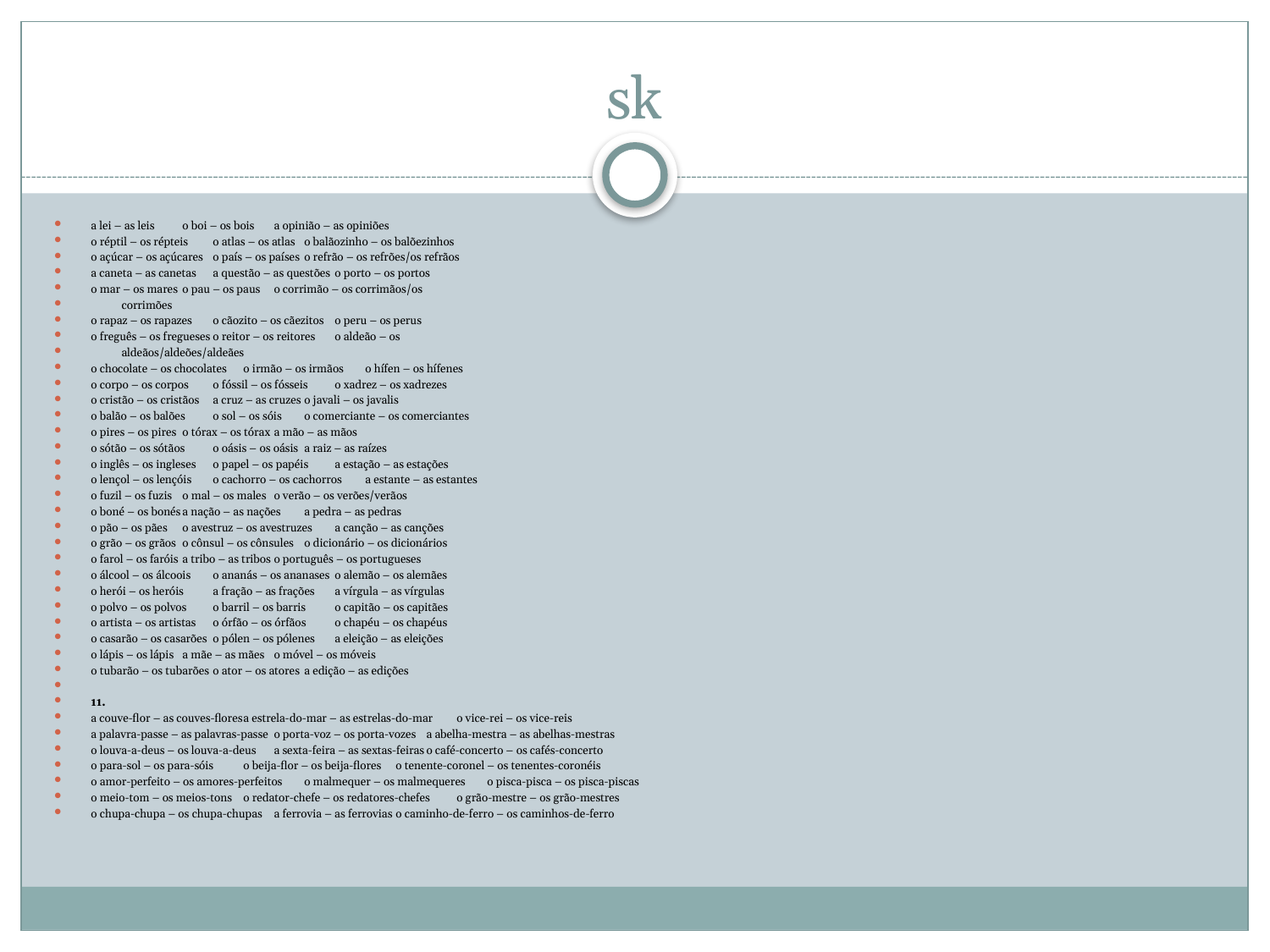

# sk
a lei – as leis			o boi – os bois			a opinião – as opiniões
o réptil – os répteis		o atlas – os atlas 		o balãozinho – os balõezinhos
o açúcar – os açúcares		o país – os países		o refrão – os refrões/os refrãos
a caneta – as canetas		a questão – as questões	o porto – os portos
o mar – os mares		o pau – os paus		o corrimão – os corrimãos/os
								corrimões
o rapaz – os rapazes		o cãozito – os cãezitos	o peru – os perus
o freguês – os fregueses		o reitor – os reitores		o aldeão – os
								aldeãos/aldeões/aldeães
o chocolate – os chocolates		o irmão – os irmãos		o hífen – os hífenes
o corpo – os corpos		o fóssil – os fósseis		o xadrez – os xadrezes
o cristão – os cristãos		a cruz – as cruzes		o javali – os javalis
o balão – os balões		o sol – os sóis			o comerciante – os comerciantes
o pires – os pires		o tórax – os tórax		a mão – as mãos
o sótão – os sótãos		o oásis – os oásis		a raiz – as raízes
o inglês – os ingleses		o papel – os papéis		a estação – as estações
o lençol – os lençóis		o cachorro – os cachorros	a estante – as estantes
o fuzil – os fuzis 		o mal – os males		o verão – os verões/verãos
o boné – os bonés		a nação – as nações		a pedra – as pedras
o pão – os pães			o avestruz – os avestruzes	a canção – as canções
o grão – os grãos		o cônsul – os cônsules	o dicionário – os dicionários
o farol – os faróis		a tribo – as tribos		o português – os portugueses
o álcool – os álcoois		o ananás – os ananases 	o alemão – os alemães
o herói – os heróis		a fração – as frações		a vírgula – as vírgulas
o polvo – os polvos		o barril – os barris 		o capitão – os capitães
o artista – os artistas		o órfão – os órfãos		o chapéu – os chapéus
o casarão – os casarões		o pólen – os pólenes		a eleição – as eleições
o lápis – os lápis 		a mãe – as mães		o móvel – os móveis
o tubarão – os tubarões 		o ator – os atores		a edição – as edições

11.
a couve-flor – as couves-flores	a estrela-do-mar – as estrelas-do-mar	o vice-rei – os vice-reis
a palavra-passe – as palavras-passe	o porta-voz – os porta-vozes		a abelha-mestra – as abelhas-mestras
o louva-a-deus – os louva-a-deus 	a sexta-feira – as sextas-feiras	o café-concerto – os cafés-concerto
o para-sol – os para-sóis		o beija-flor – os beija-flores		o tenente-coronel – os tenentes-coronéis
o amor-perfeito – os amores-perfeitos	o malmequer – os malmequeres	o pisca-pisca – os pisca-piscas
o meio-tom – os meios-tons 		o redator-chefe – os redatores-chefes	o grão-mestre – os grão-mestres
o chupa-chupa – os chupa-chupas	a ferrovia – as ferrovias		o caminho-de-ferro – os caminhos-de-ferro